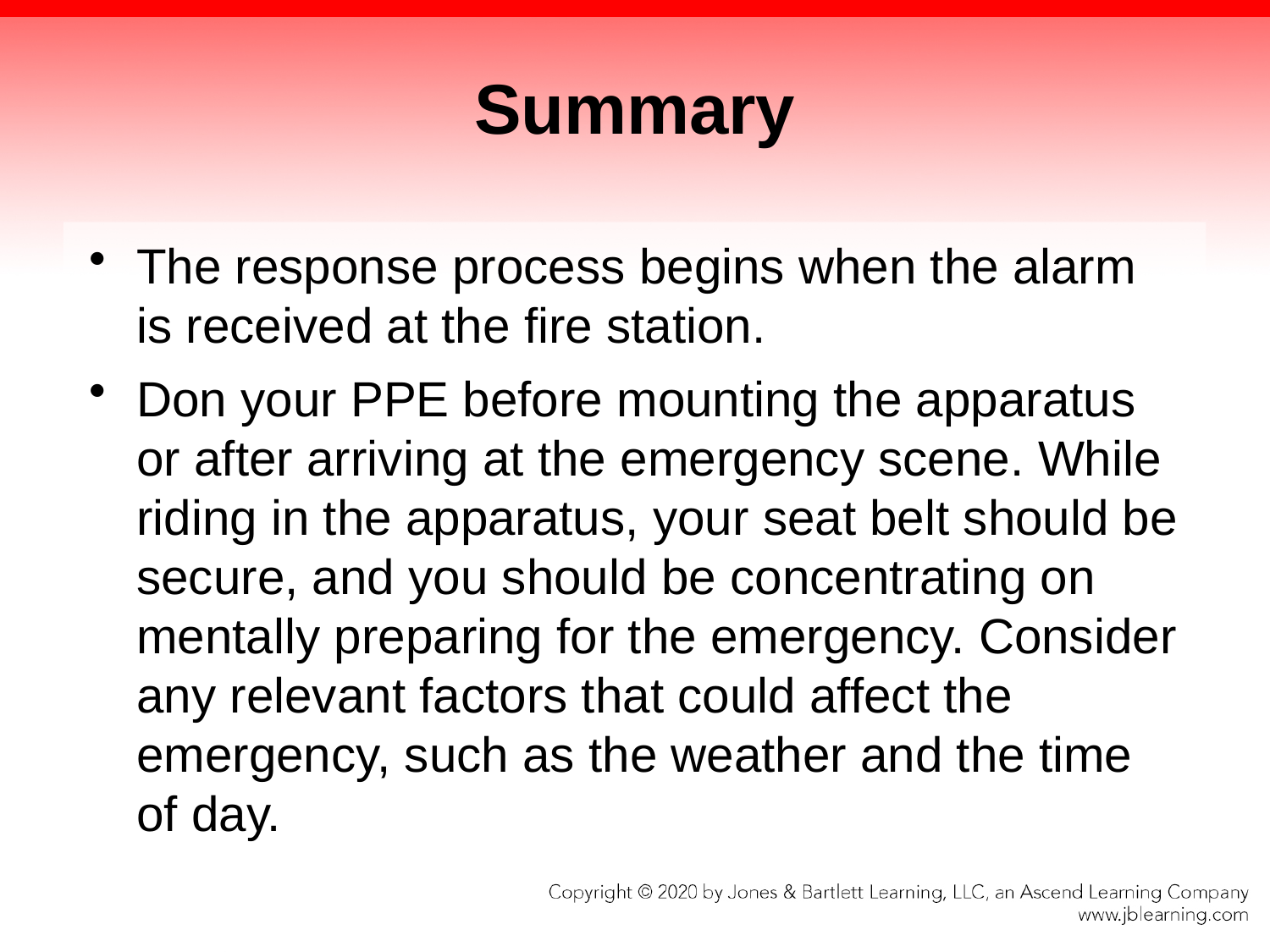

# Summary
The response process begins when the alarm is received at the fire station.
Don your PPE before mounting the apparatus or after arriving at the emergency scene. While riding in the apparatus, your seat belt should be secure, and you should be concentrating on mentally preparing for the emergency. Consider any relevant factors that could affect the emergency, such as the weather and the time of day.